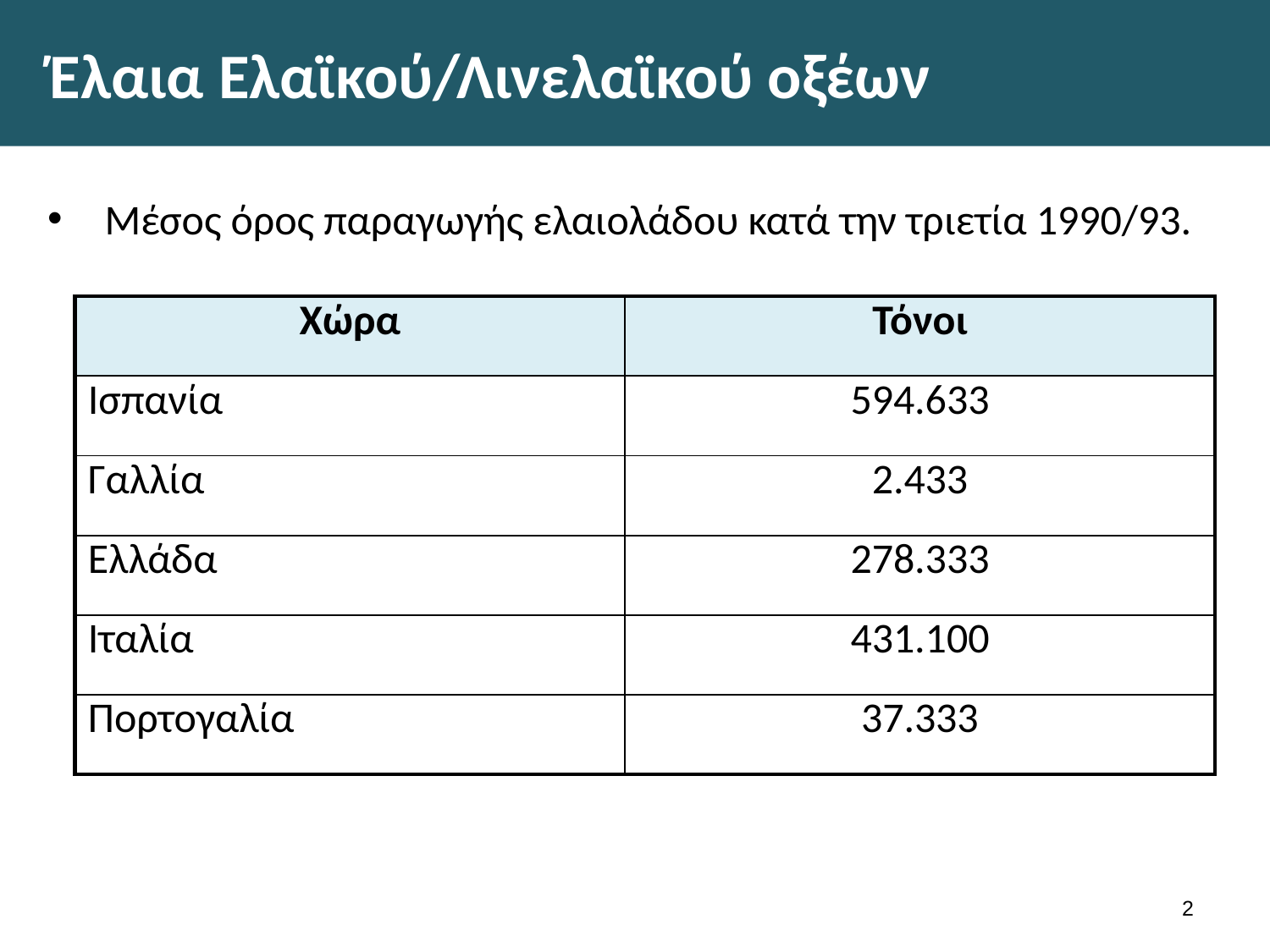

# Έλαια Ελαϊκού/Λινελαϊκού οξέων
 Μέσος όρος παραγωγής ελαιολάδου κατά την τριετία 1990/93.
| Χώρα | Τόνοι |
| --- | --- |
| Ισπανία | 594.633 |
| Γαλλία | 2.433 |
| Ελλάδα | 278.333 |
| Ιταλία | 431.100 |
| Πορτογαλία | 37.333 |
2